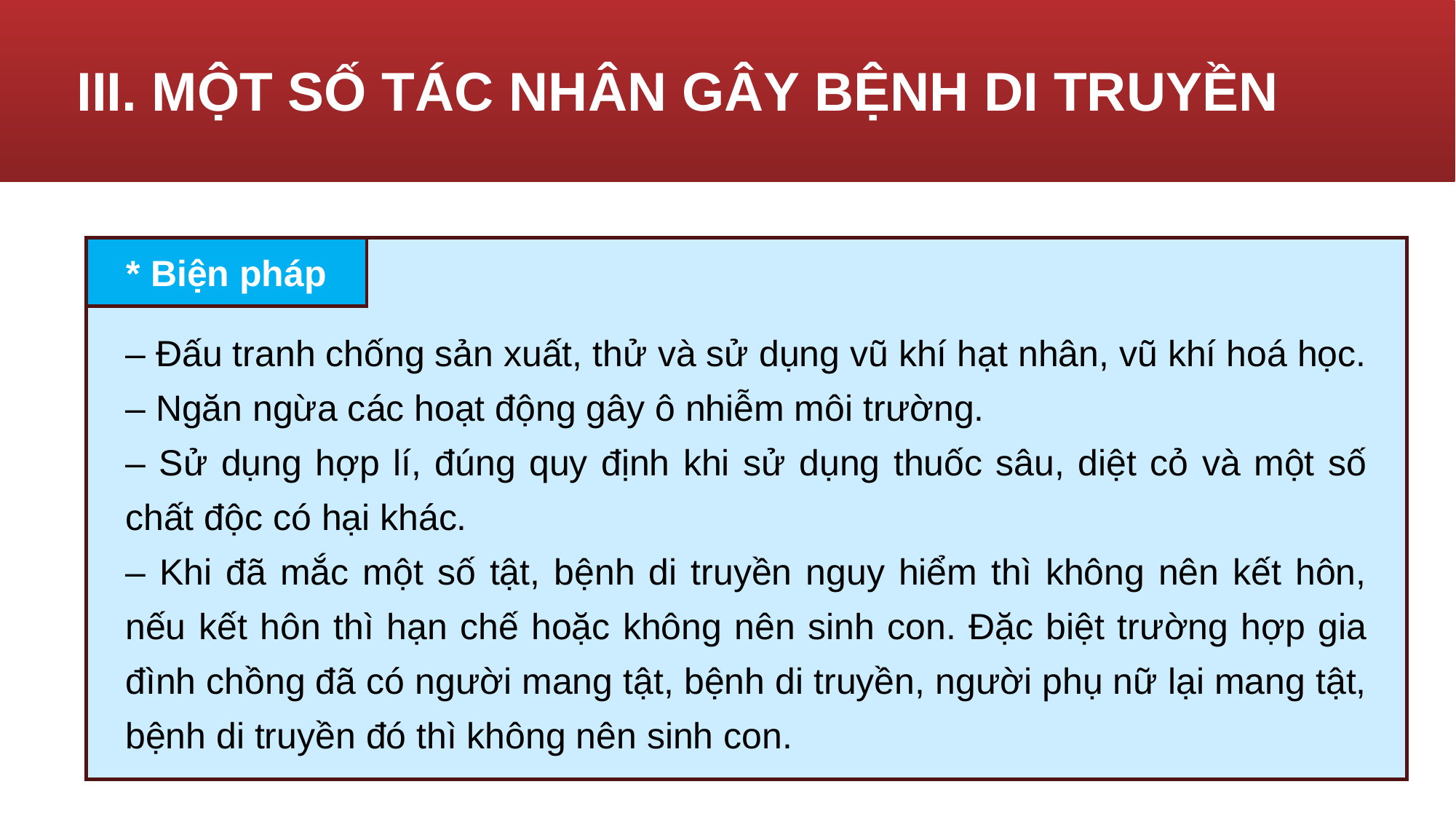

# III. MỘT SỐ TÁC NHÂN GÂY BỆNH DI TRUYỀN

* Biện pháp
– Đấu tranh chống sản xuất, thử và sử dụng vũ khí hạt nhân, vũ khí hoá học.
– Ngăn ngừa các hoạt động gây ô nhiễm môi trường.
– Sử dụng hợp lí, đúng quy định khi sử dụng thuốc sâu, diệt cỏ và một số chất độc có hại khác.
– Khi đã mắc một số tật, bệnh di truyền nguy hiểm thì không nên kết hôn, nếu kết hôn thì hạn chế hoặc không nên sinh con. Đặc biệt trường hợp gia đình chồng đã có người mang tật, bệnh di truyền, người phụ nữ lại mang tật, bệnh di truyền đó thì không nên sinh con.